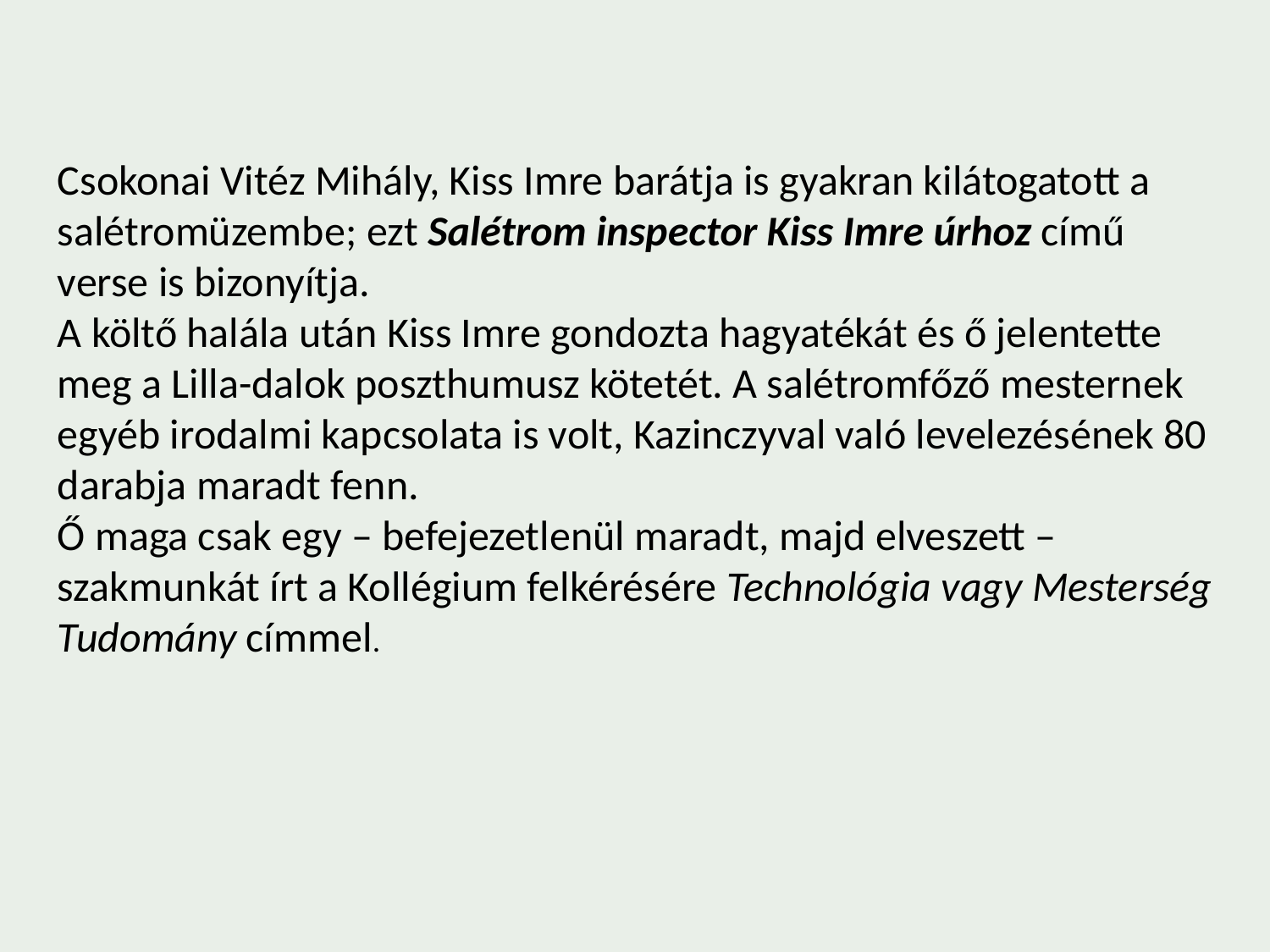

Csokonai Vitéz Mihály, Kiss Imre barátja is gyakran kilátogatott a salétromüzembe; ezt Salétrom inspector Kiss Imre úrhoz című verse is bizonyítja.
A költő halála után Kiss Imre gondozta hagyatékát és ő jelentette meg a Lilla-dalok poszthumusz kötetét. A salétromfőző mesternek egyéb irodalmi kapcsolata is volt, Kazinczyval való levelezésének 80 darabja maradt fenn.
Ő maga csak egy – befejezetlenül maradt, majd elveszett – szakmunkát írt a Kollégium felkérésére Technológia vagy Mesterség Tudomány címmel.